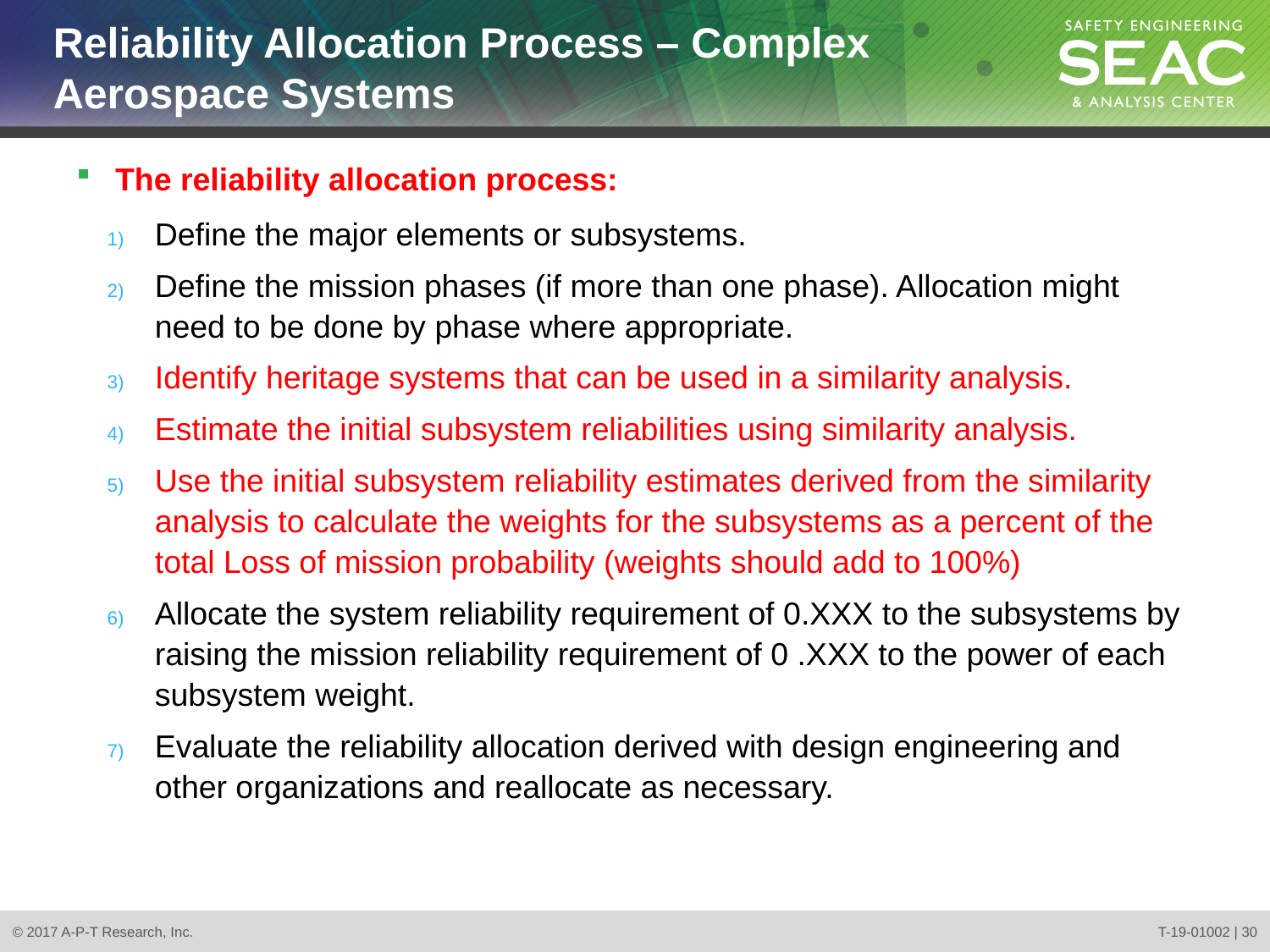

# Reliability Allocation Process – Complex Aerospace Systems
The reliability allocation process:
Define the major elements or subsystems.
Define the mission phases (if more than one phase). Allocation might need to be done by phase where appropriate.
Identify heritage systems that can be used in a similarity analysis.
Estimate the initial subsystem reliabilities using similarity analysis.
Use the initial subsystem reliability estimates derived from the similarity analysis to calculate the weights for the subsystems as a percent of the total Loss of mission probability (weights should add to 100%)
Allocate the system reliability requirement of 0.XXX to the subsystems by raising the mission reliability requirement of 0 .XXX to the power of each subsystem weight.
Evaluate the reliability allocation derived with design engineering and other organizations and reallocate as necessary.